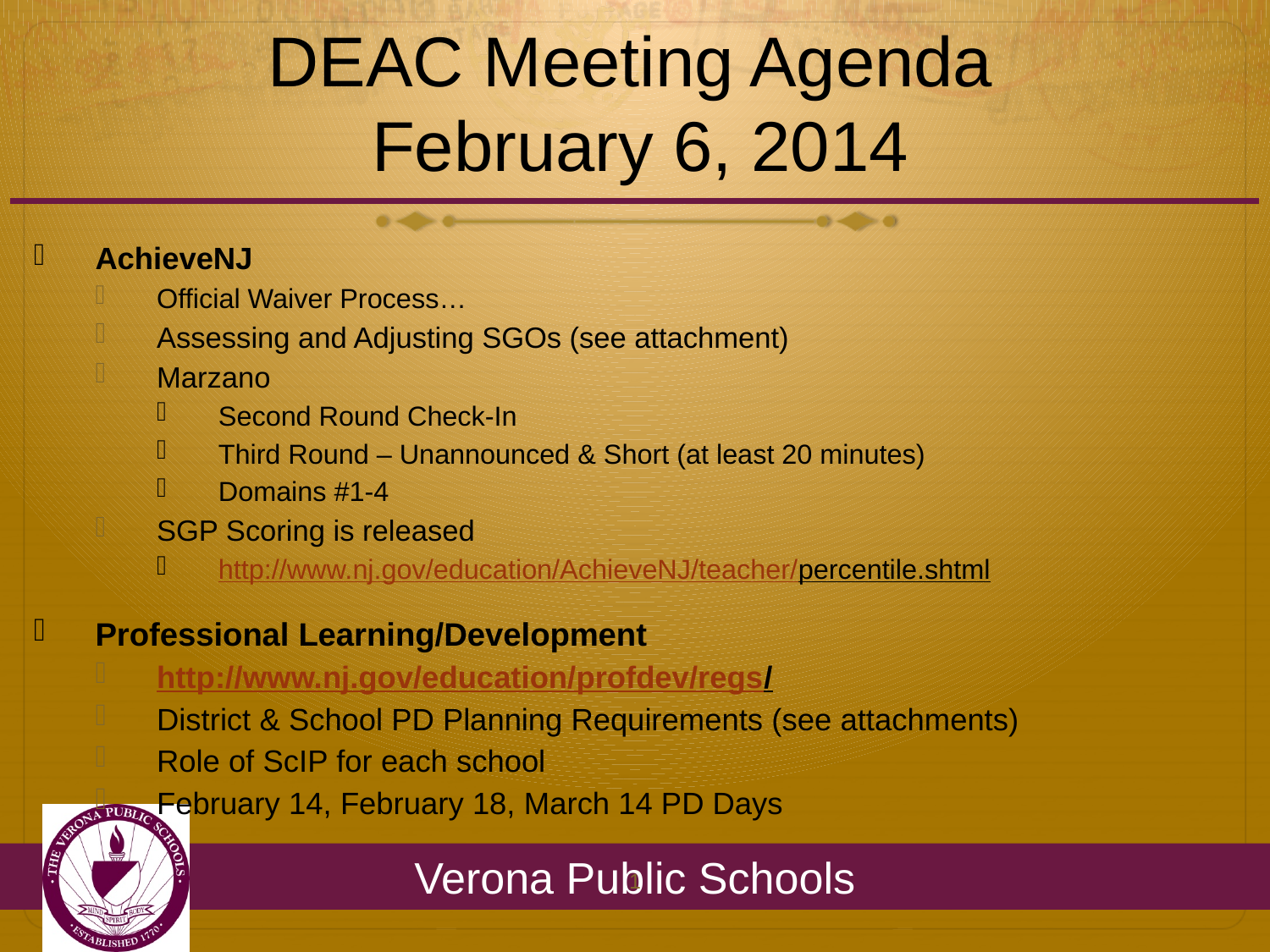

# DEAC Meeting Agenda February 6, 2014
AchieveNJ
Official Waiver Process…
Assessing and Adjusting SGOs (see attachment)
Marzano
Second Round Check-In
Third Round – Unannounced & Short (at least 20 minutes)
Domains #1-4
SGP Scoring is released
http://www.nj.gov/education/AchieveNJ/teacher/percentile.shtml

Professional Learning/Development
http://www.nj.gov/education/profdev/regs/
District & School PD Planning Requirements (see attachments)
Role of ScIP for each school
February 14, February 18, March 14 PD Days

1